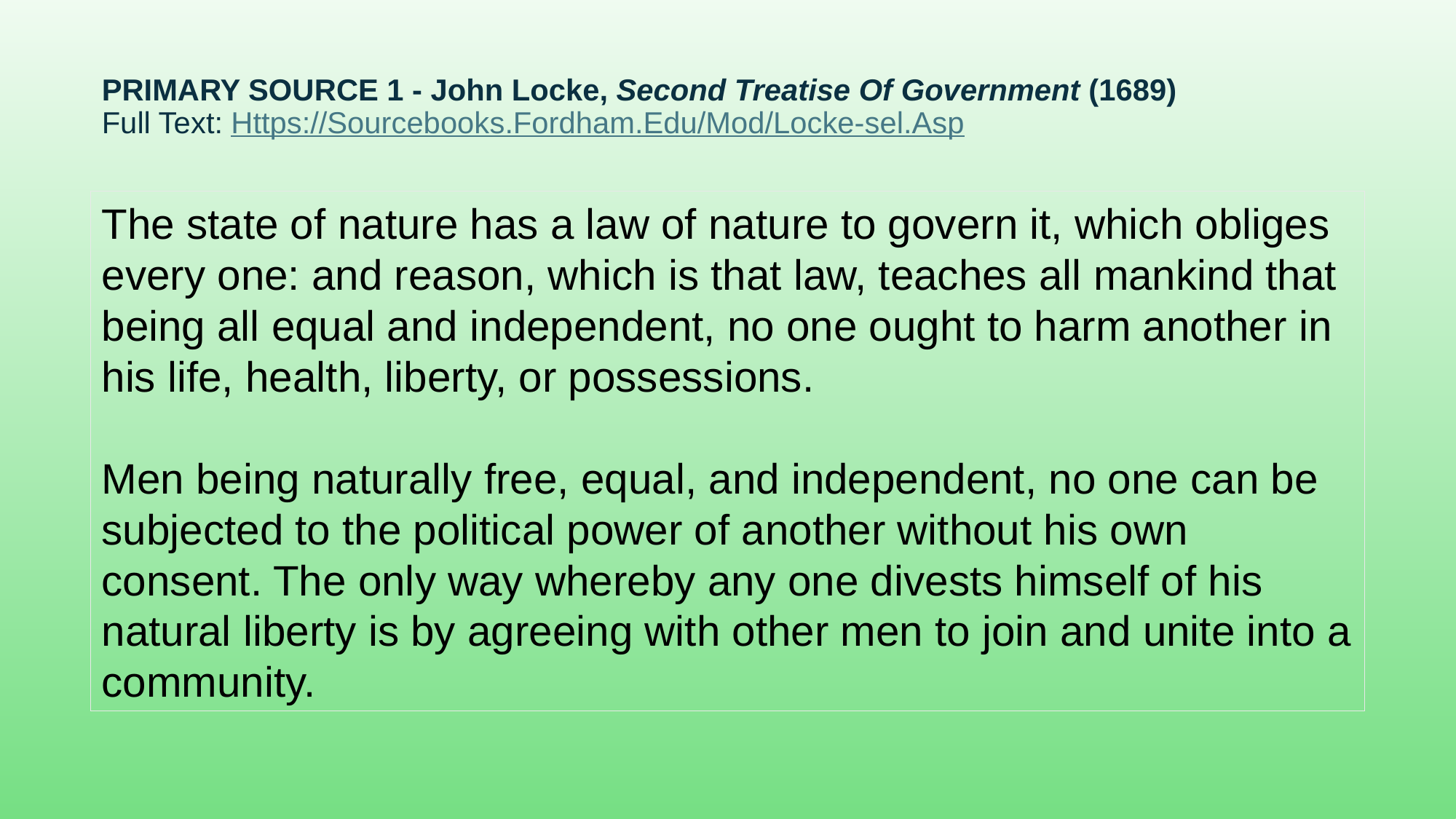

# Primary Source 1 - John Locke, Second Treatise Of Government (1689) Full Text: Https://Sourcebooks.Fordham.Edu/Mod/Locke-sel.Asp
The state of nature has a law of nature to govern it, which obliges every one: and reason, which is that law, teaches all mankind that being all equal and independent, no one ought to harm another in his life, health, liberty, or possessions.

Men being naturally free, equal, and independent, no one can be subjected to the political power of another without his own consent. The only way whereby any one divests himself of his natural liberty is by agreeing with other men to join and unite into a community.